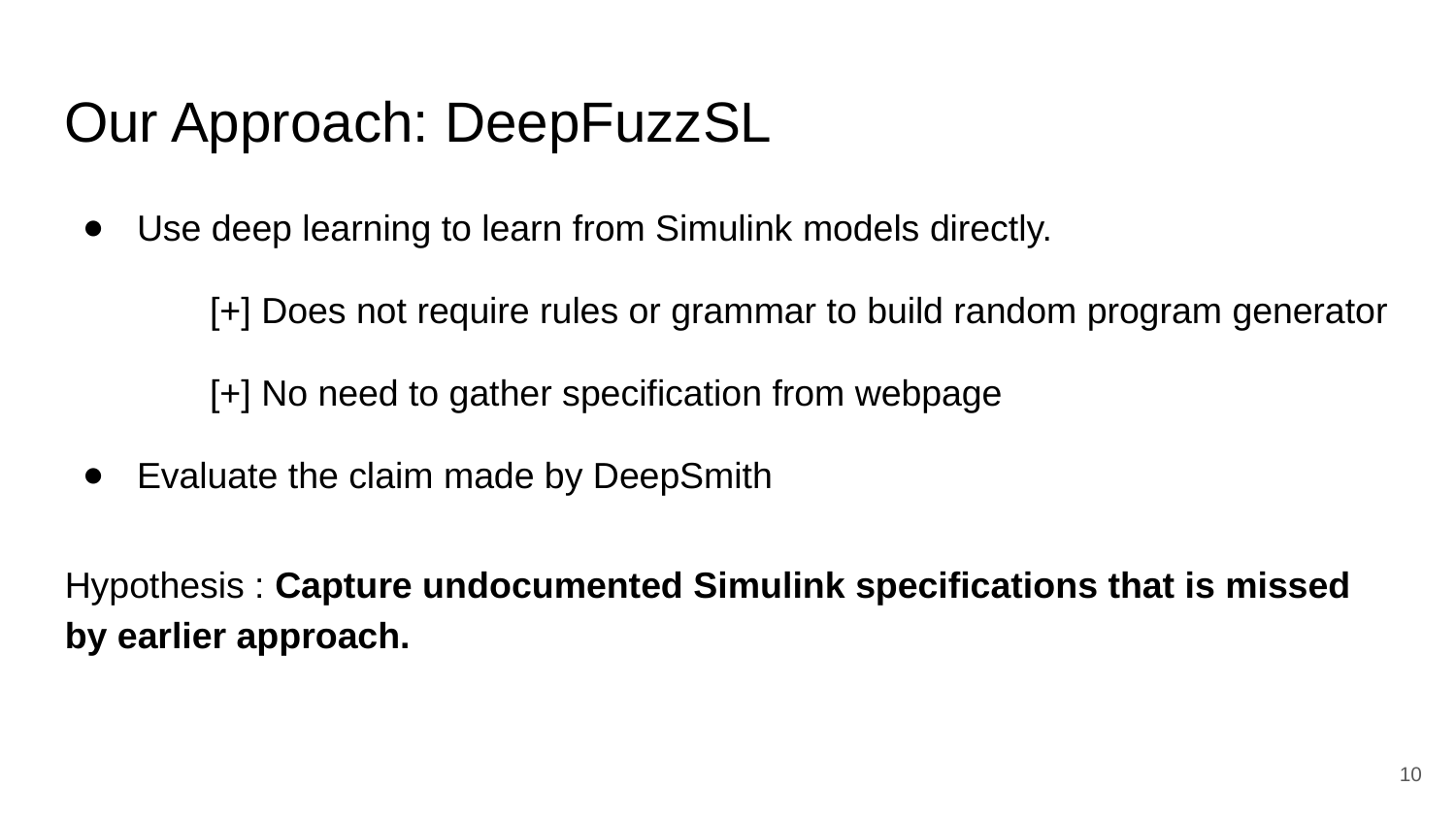

# Our Approach: DeepFuzzSL
Use deep learning to learn from Simulink models directly.
[+] Does not require rules or grammar to build random program generator
[+] No need to gather specification from webpage
Evaluate the claim made by DeepSmith

Hypothesis : Capture undocumented Simulink specifications that is missed by earlier approach.
10